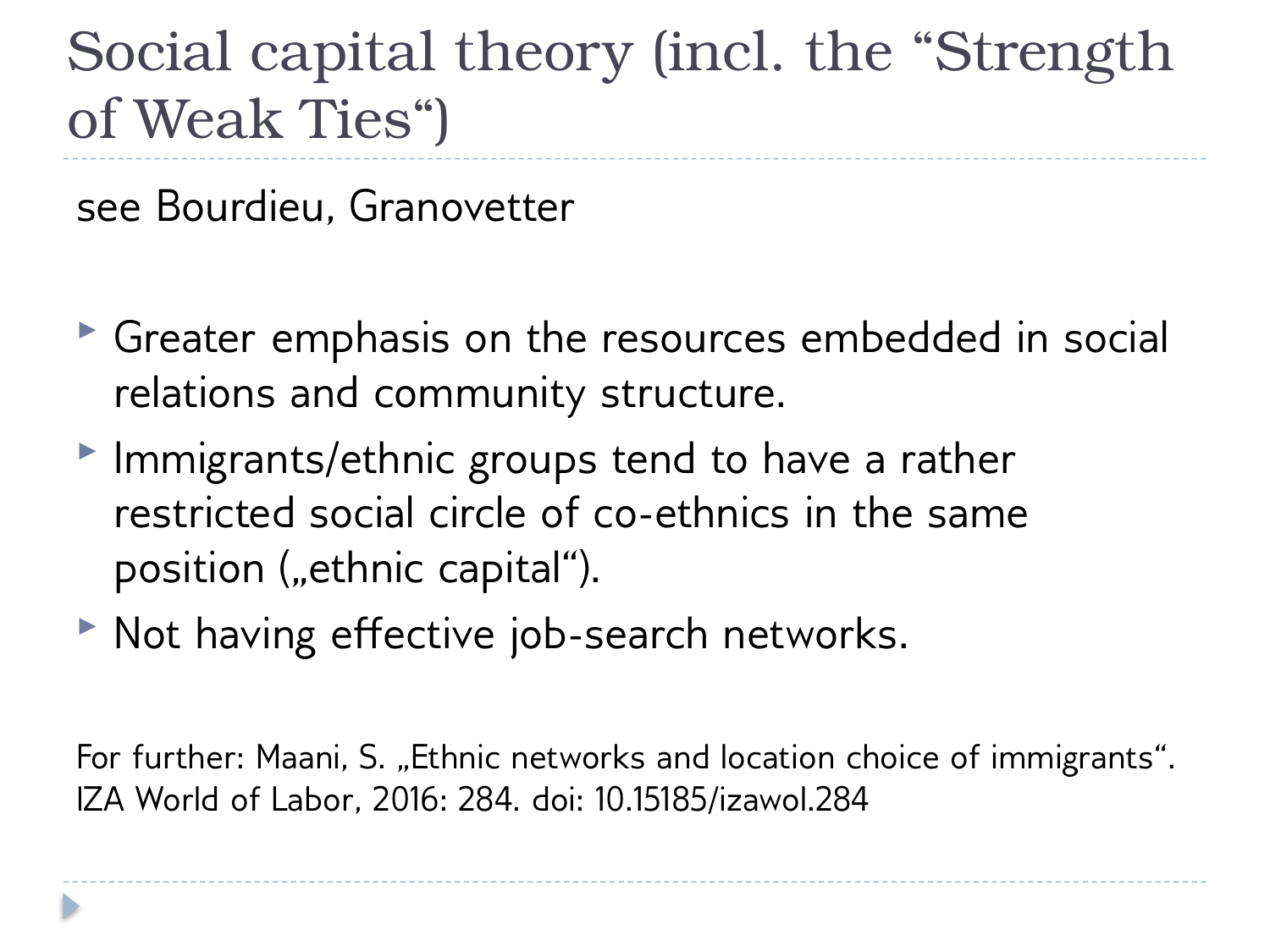

# Social capital theory (incl. the “Strength of Weak Ties“)
see Bourdieu, Granovetter

Greater emphasis on the resources embedded in social relations and community structure.
Immigrants/ethnic groups tend to have a rather restricted social circle of co-ethnics in the same position („ethnic capital“).
Not having effective job-search networks.

For further: Maani, S. „Ethnic networks and location choice of immigrants“. IZA World of Labor, 2016: 284. doi: 10.15185/izawol.284